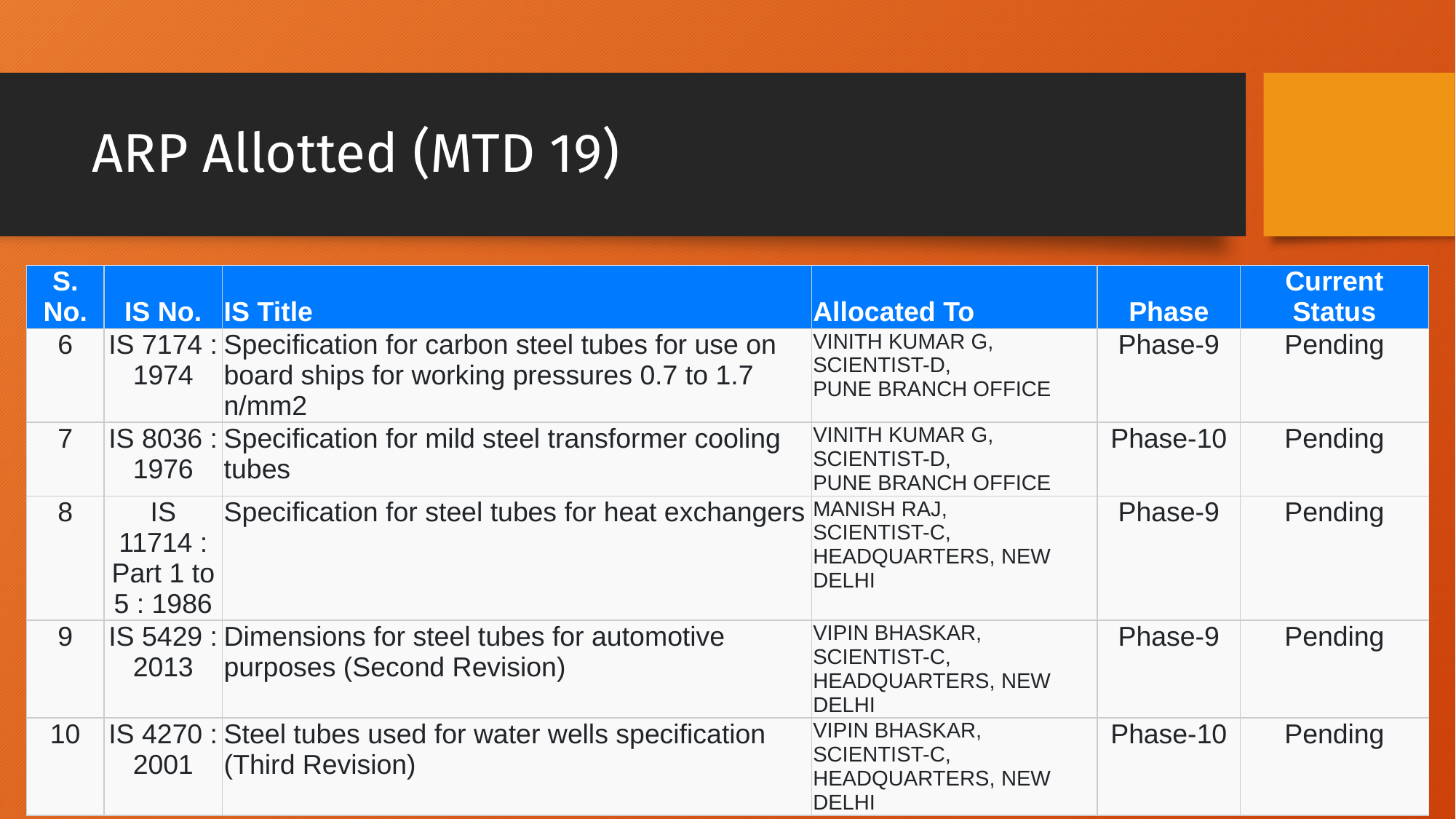

# ARP Allotted (MTD 19)
| S. No. | IS No. | IS Title | Allocated To | Phase | Current Status |
| --- | --- | --- | --- | --- | --- |
| 6 | IS 7174 : 1974 | Specification for carbon steel tubes for use on board ships for working pressures 0.7 to 1.7 n/mm2 | VINITH KUMAR G, SCIENTIST-D, PUNE BRANCH OFFICE | Phase-9 | Pending |
| 7 | IS 8036 : 1976 | Specification for mild steel transformer cooling tubes | VINITH KUMAR G, SCIENTIST-D, PUNE BRANCH OFFICE | Phase-10 | Pending |
| 8 | IS 11714 : Part 1 to 5 : 1986 | Specification for steel tubes for heat exchangers | MANISH RAJ, SCIENTIST-C, HEADQUARTERS, NEW DELHI | Phase-9 | Pending |
| 9 | IS 5429 : 2013 | Dimensions for steel tubes for automotive purposes (Second Revision) | VIPIN BHASKAR, SCIENTIST-C, HEADQUARTERS, NEW DELHI | Phase-9 | Pending |
| 10 | IS 4270 : 2001 | Steel tubes used for water wells specification (Third Revision) | VIPIN BHASKAR, SCIENTIST-C, HEADQUARTERS, NEW DELHI | Phase-10 | Pending |